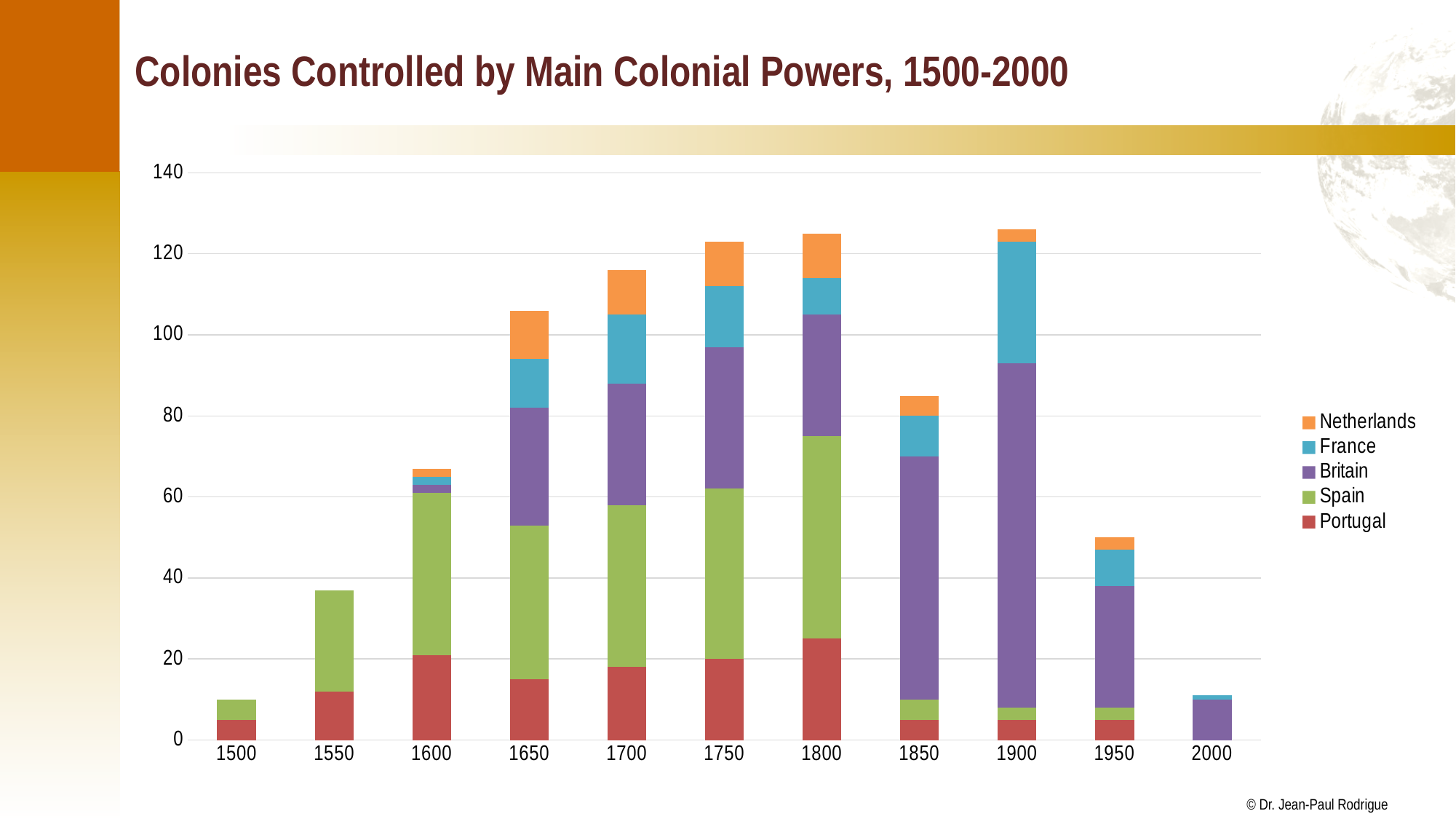

# Colonies Controlled by Main Colonial Powers, 1500-2000

### Chart

| Category | Portugal | Spain | Britain | France | Netherlands |
|---|---|---|---|---|---|
| 1500 | 5.0 | 5.0 | 0.0 | 0.0 | 0.0 |
| 1550 | 12.0 | 25.0 | 0.0 | 0.0 | 0.0 |
| 1600 | 21.0 | 40.0 | 2.0 | 2.0 | 2.0 |
| 1650 | 15.0 | 38.0 | 29.0 | 12.0 | 12.0 |
| 1700 | 18.0 | 40.0 | 30.0 | 17.0 | 11.0 |
| 1750 | 20.0 | 42.0 | 35.0 | 15.0 | 11.0 |
| 1800 | 25.0 | 50.0 | 30.0 | 9.0 | 11.0 |
| 1850 | 5.0 | 5.0 | 60.0 | 10.0 | 5.0 |
| 1900 | 5.0 | 3.0 | 85.0 | 30.0 | 3.0 |
| 1950 | 5.0 | 3.0 | 30.0 | 9.0 | 3.0 |
| 2000 | 0.0 | 0.0 | 10.0 | 1.0 | 0.0 |